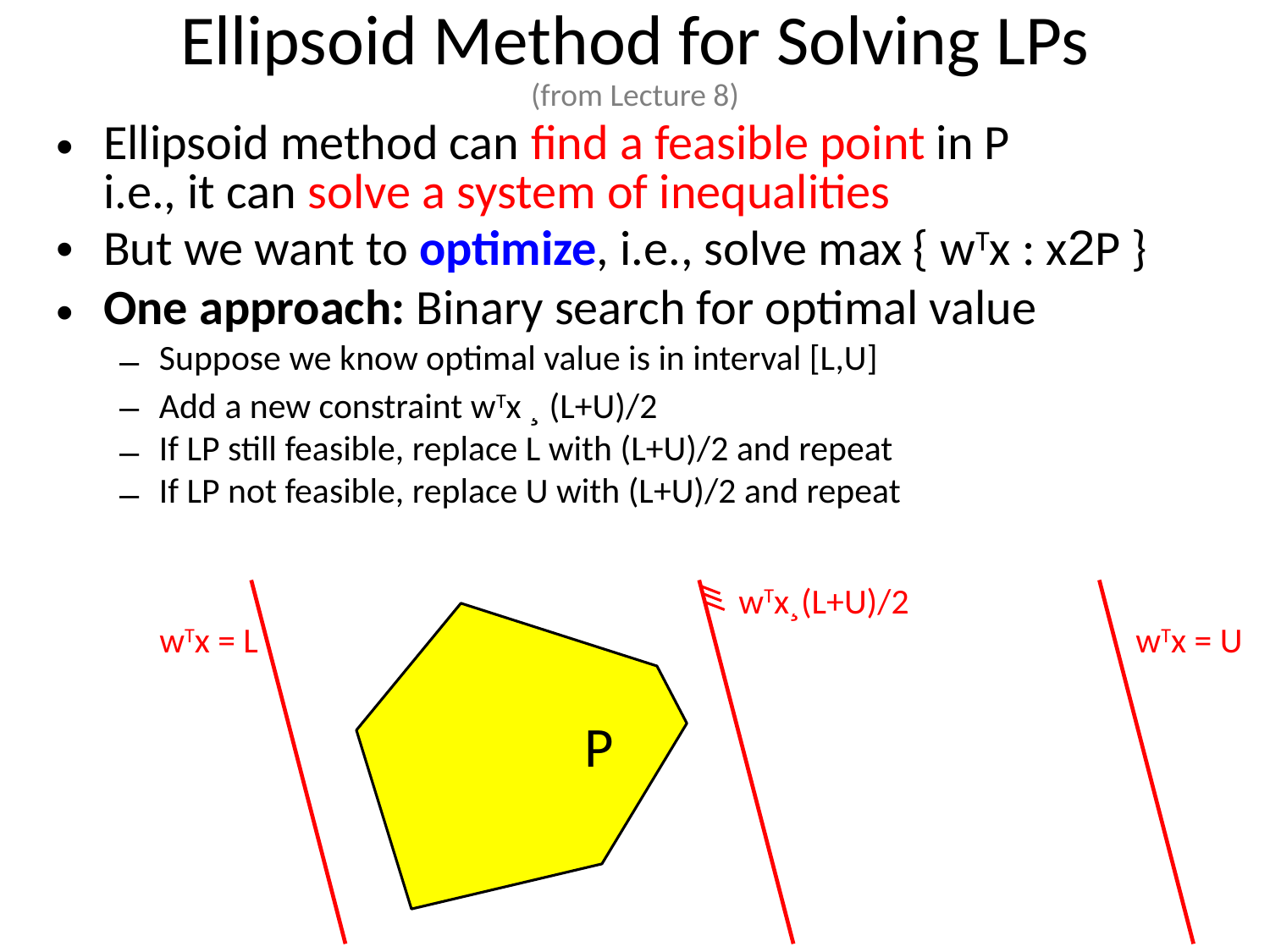

# Ellipsoid Method for Solving LPs (from Lecture 8)
Ellipsoid method can find a feasible point in P
i.e., it can solve a system of inequalities
But we want to optimize, i.e., solve max { wTx : x2P }
One approach: Binary search for optimal value
Suppose we know optimal value is in interval [L,U]
Add a new constraint wTx ¸ (L+U)/2
If LP still feasible, replace L with (L+U)/2 and repeat
If LP not feasible, replace U with (L+U)/2 and repeat

wTx¸(L+U)/2
wTx = U

wTx = L
P